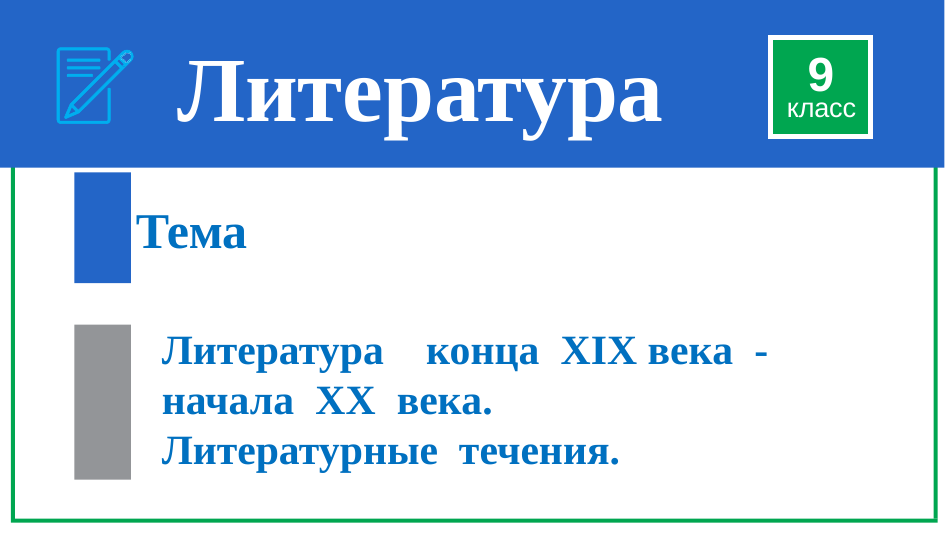

# Литература

9

класс

Тема

Литература    конца  XIX века  -  начала  XX  века.
Литературные  течения.